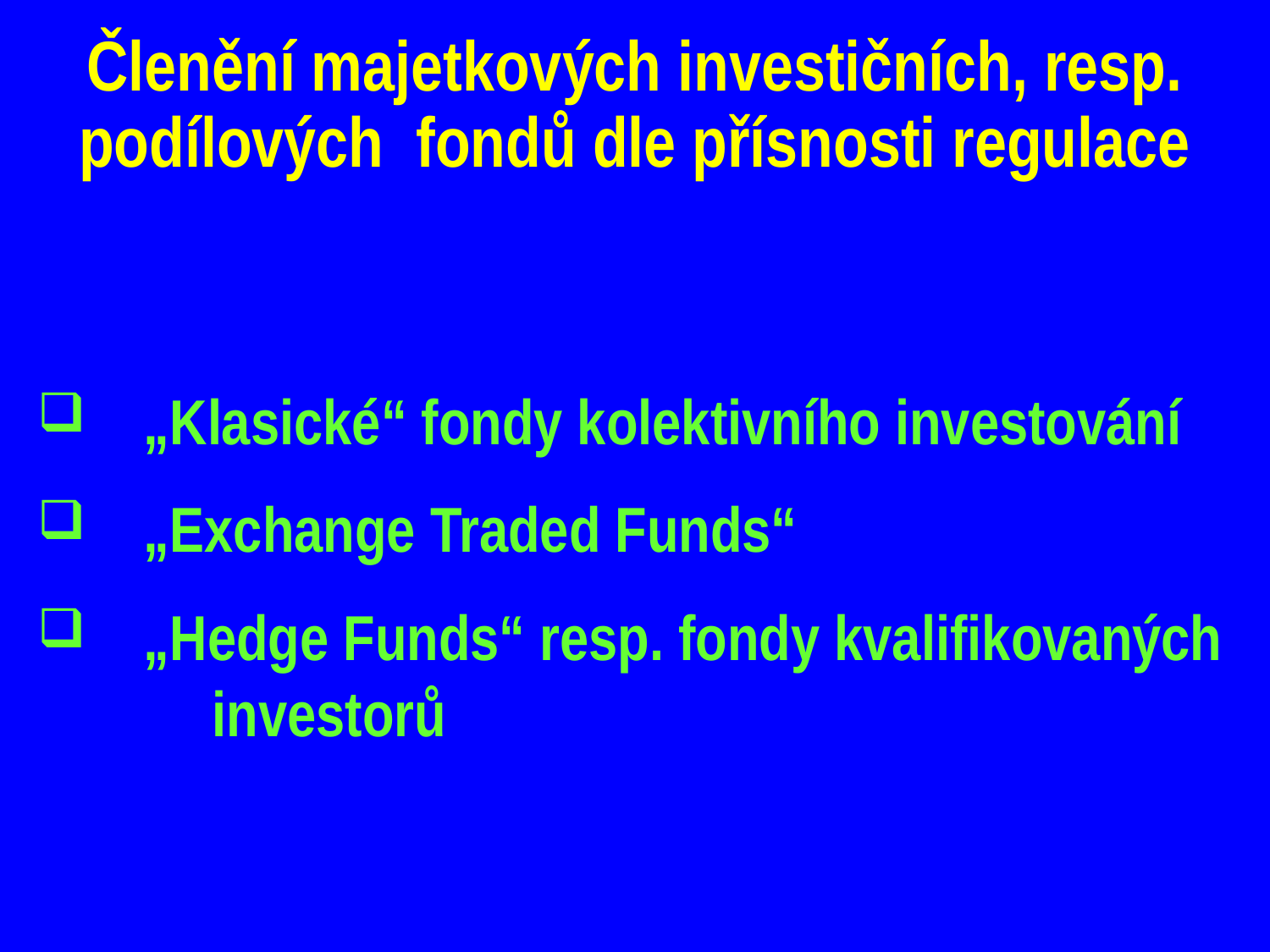

# Členění majetkových investičních, resp. podílových  fondů dle přísnosti regulace

    „Klasické“ fondy kolektivního investování
    „Exchange Traded Funds“
    „Hedge Funds“ resp. fondy kvalifikovaných 	investorů